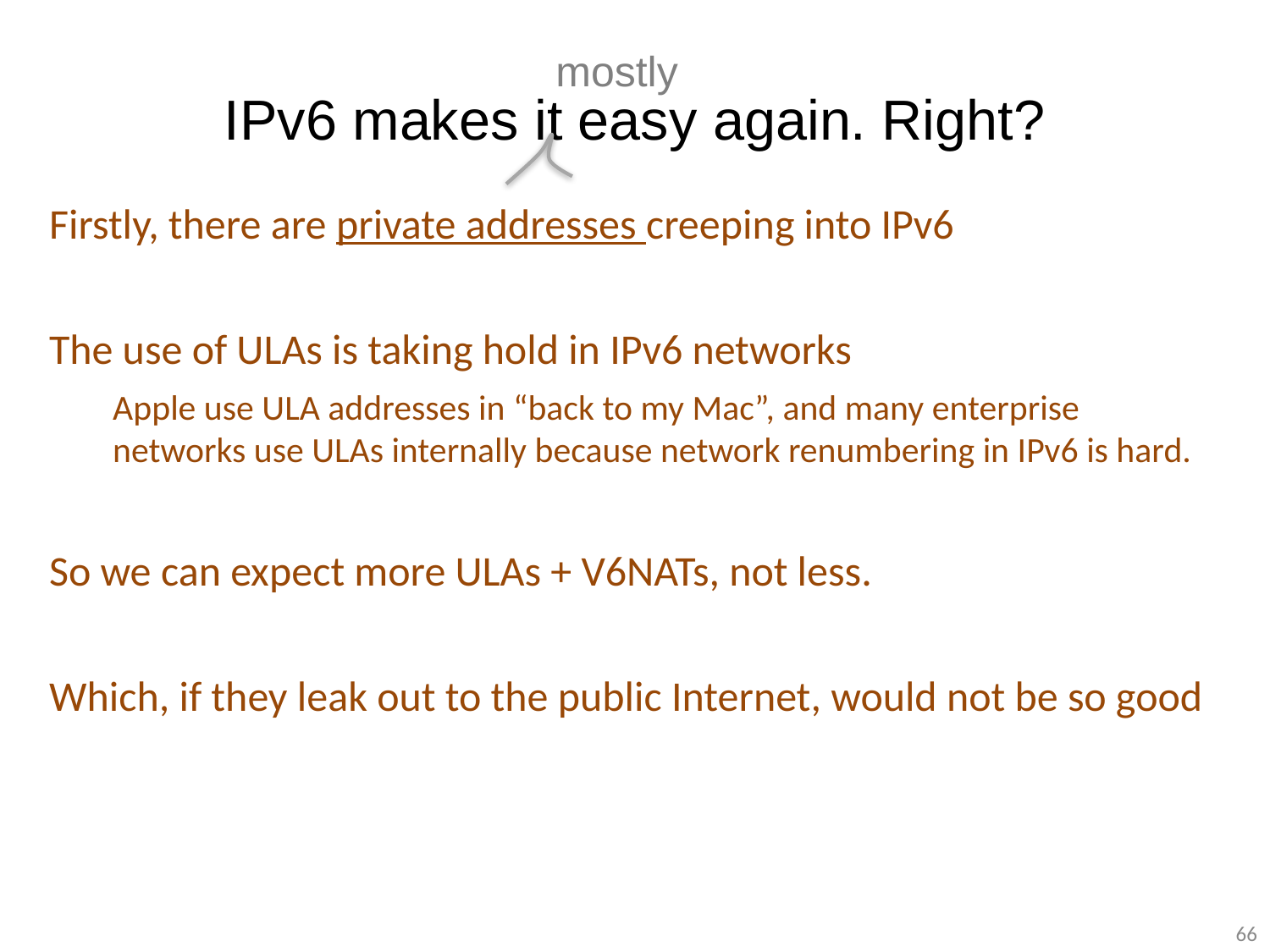

# IPv6 makes it easy again. Right?
mostly

Firstly, there are private addresses creeping into IPv6

The use of ULAs is taking hold in IPv6 networks
Apple use ULA addresses in “back to my Mac”, and many enterprise networks use ULAs internally because network renumbering in IPv6 is hard.

So we can expect more ULAs + V6NATs, not less.

Which, if they leak out to the public Internet, would not be so good

66